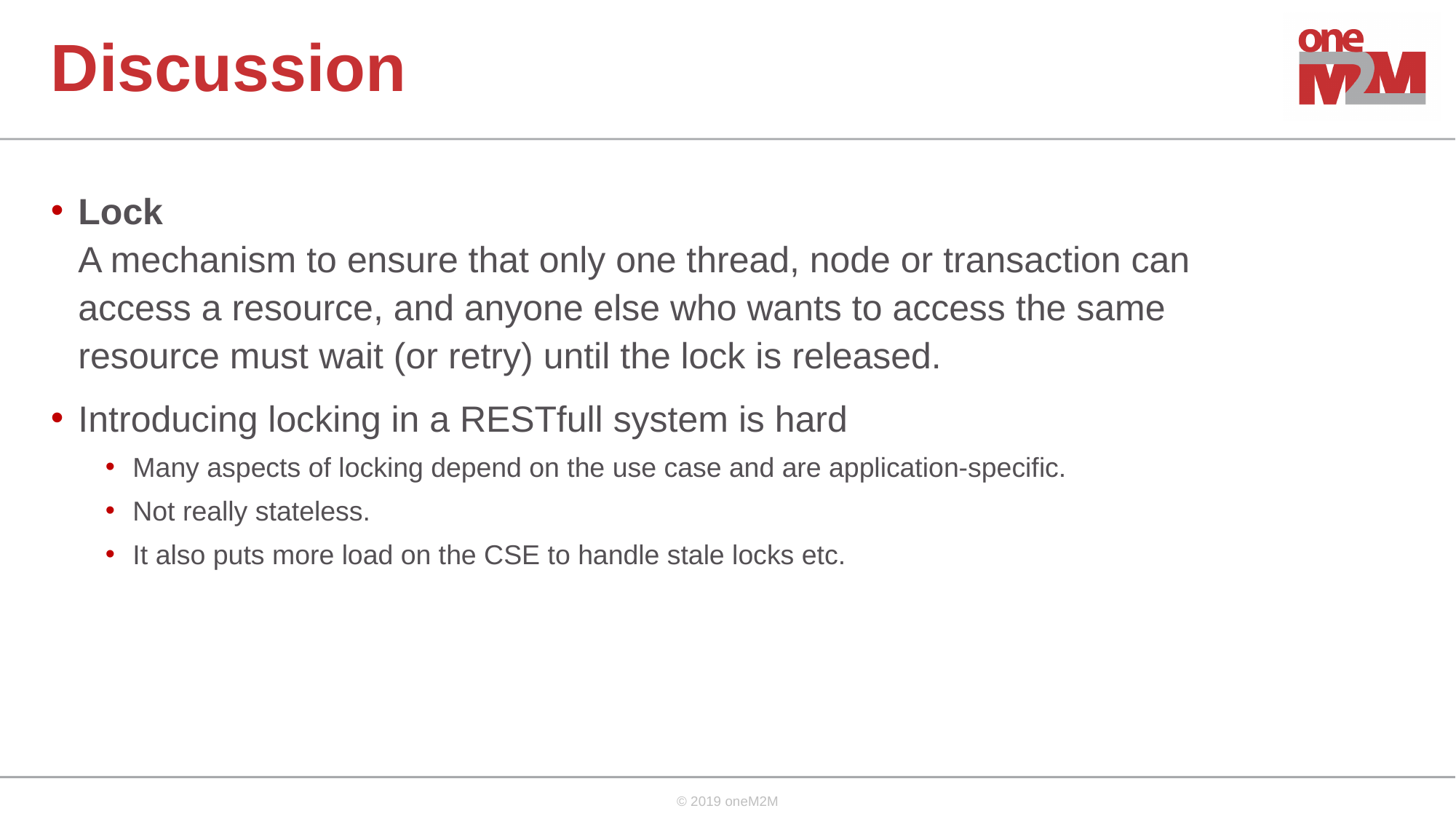

# Discussion
Lock
A mechanism to ensure that only one thread, node or transaction can access a resource, and anyone else who wants to access the same resource must wait (or retry) until the lock is released.
Introducing locking in a RESTfull system is hard
Many aspects of locking depend on the use case and are application-specific.
Not really stateless.
It also puts more load on the CSE to handle stale locks etc.